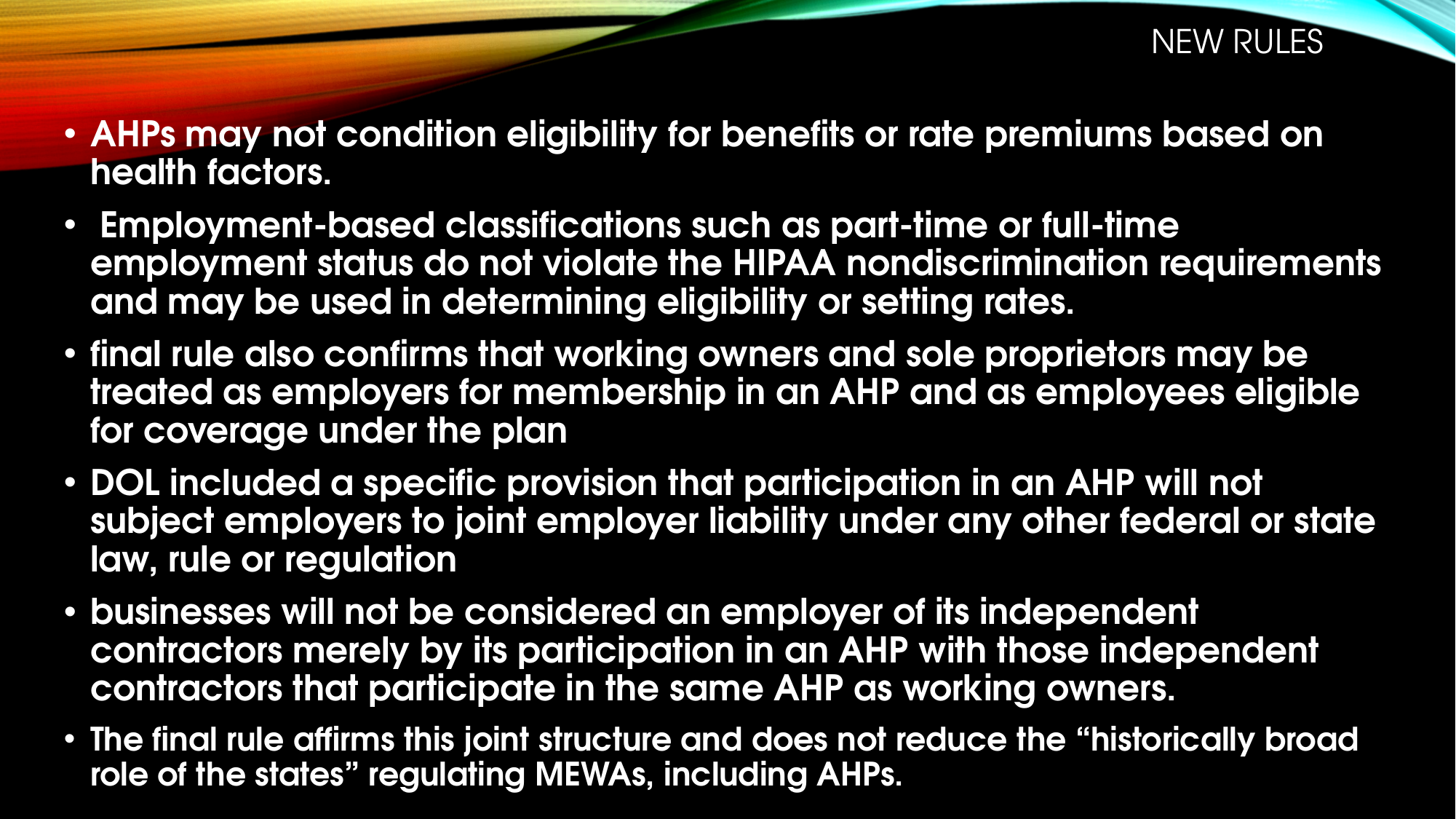

# New Rules
AHPs may not condition eligibility for benefits or rate premiums based on health factors.
 Employment-based classifications such as part-time or full-time employment status do not violate the HIPAA nondiscrimination requirements and may be used in determining eligibility or setting rates.
final rule also confirms that working owners and sole proprietors may be treated as employers for membership in an AHP and as employees eligible for coverage under the plan
DOL included a specific provision that participation in an AHP will not subject employers to joint employer liability under any other federal or state law, rule or regulation
businesses will not be considered an employer of its independent contractors merely by its participation in an AHP with those independent contractors that participate in the same AHP as working owners.
The final rule affirms this joint structure and does not reduce the “historically broad role of the states” regulating MEWAs, including AHPs.